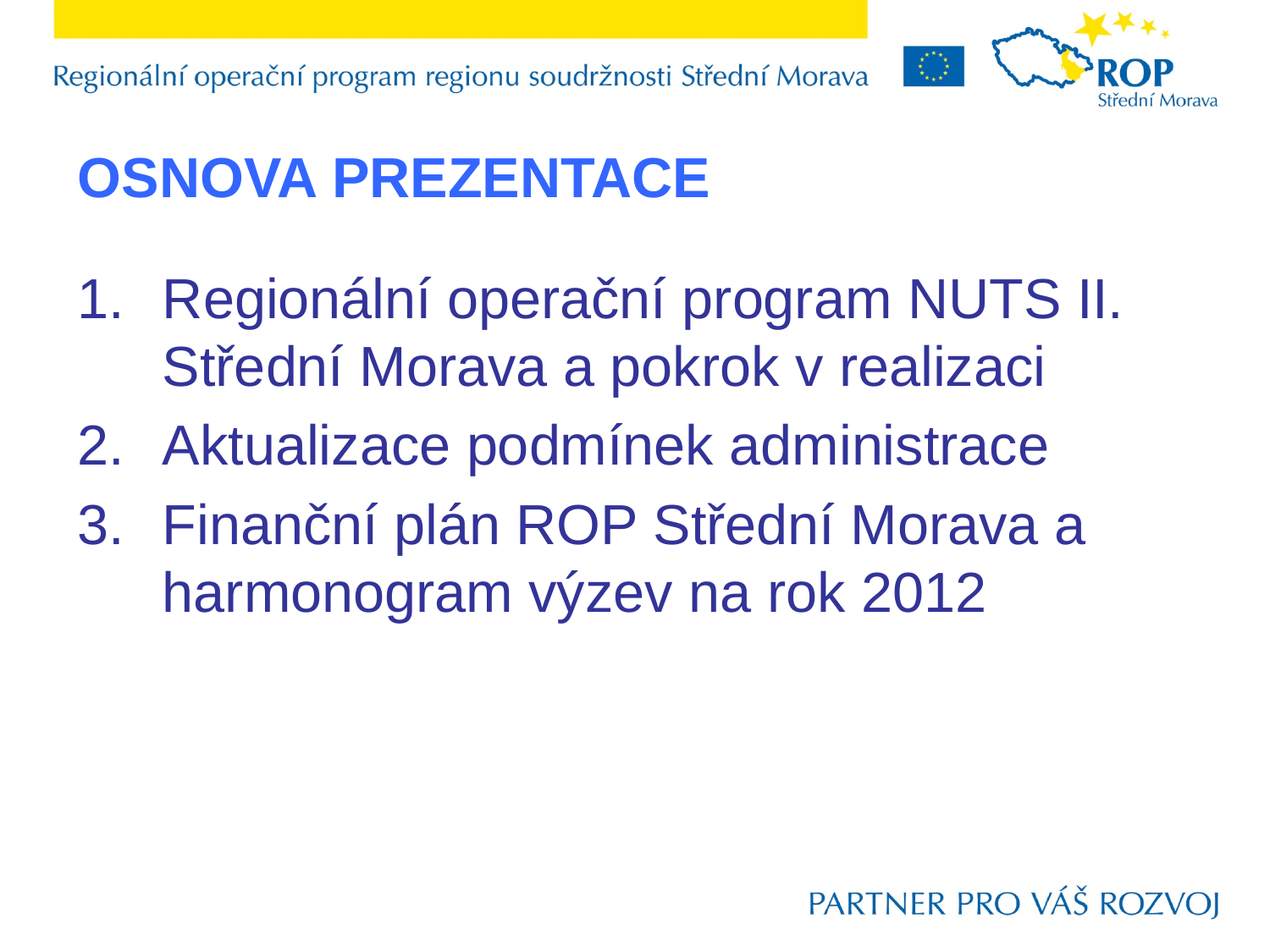

# OSNOVA PREZENTACE
Regionální operační program NUTS II. Střední Morava a pokrok v realizaci
Aktualizace podmínek administrace
Finanční plán ROP Střední Morava a harmonogram výzev na rok 2012